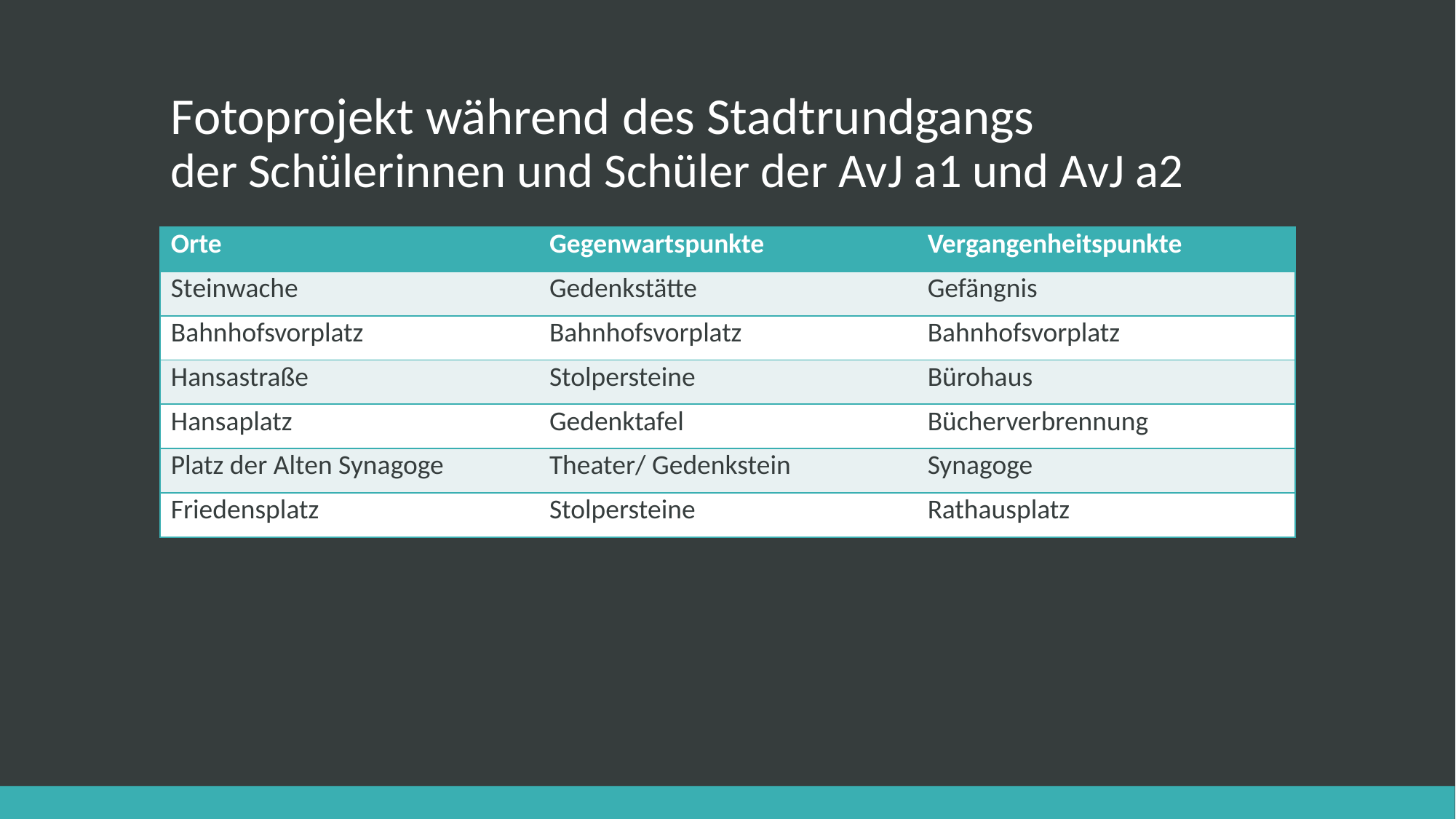

# Fotoprojekt während des Stadtrundgangs der Schülerinnen und Schüler der AvJ a1 und AvJ a2
| Orte | Gegenwartspunkte | Vergangenheitspunkte |
| --- | --- | --- |
| Steinwache | Gedenkstätte | Gefängnis |
| Bahnhofsvorplatz | Bahnhofsvorplatz | Bahnhofsvorplatz |
| Hansastraße | Stolpersteine | Bürohaus |
| Hansaplatz | Gedenktafel | Bücherverbrennung |
| Platz der Alten Synagoge | Theater/ Gedenkstein | Synagoge |
| Friedensplatz | Stolpersteine | Rathausplatz |